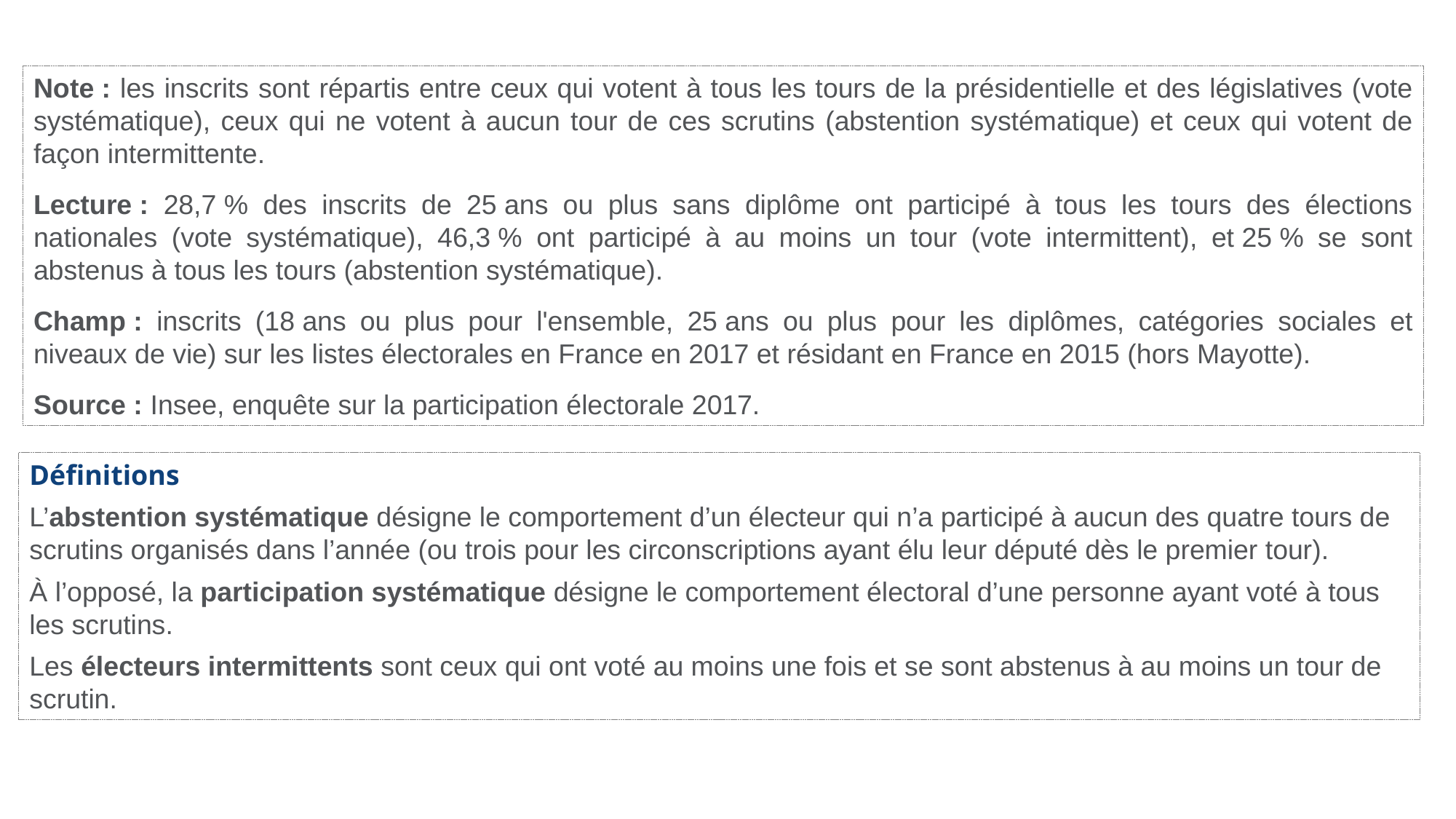

Note : les inscrits sont répartis entre ceux qui votent à tous les tours de la présidentielle et des législatives (vote systématique), ceux qui ne votent à aucun tour de ces scrutins (abstention systématique) et ceux qui votent de façon intermittente.
Lecture : 28,7 % des inscrits de 25 ans ou plus sans diplôme ont participé à tous les tours des élections nationales (vote systématique), 46,3 % ont participé à au moins un tour (vote intermittent), et 25 % se sont abstenus à tous les tours (abstention systématique).
Champ : inscrits (18 ans ou plus pour l'ensemble, 25 ans ou plus pour les diplômes, catégories sociales et niveaux de vie) sur les listes électorales en France en 2017 et résidant en France en 2015 (hors Mayotte).
Source : Insee, enquête sur la participation électorale 2017.
Définitions
L’abstention systématique désigne le comportement d’un électeur qui n’a participé à aucun des quatre tours de scrutins organisés dans l’année (ou trois pour les circonscriptions ayant élu leur député dès le premier tour).
À l’opposé, la participation systématique désigne le comportement électoral d’une personne ayant voté à tous les scrutins.
Les électeurs intermittents sont ceux qui ont voté au moins une fois et se sont abstenus à au moins un tour de scrutin.